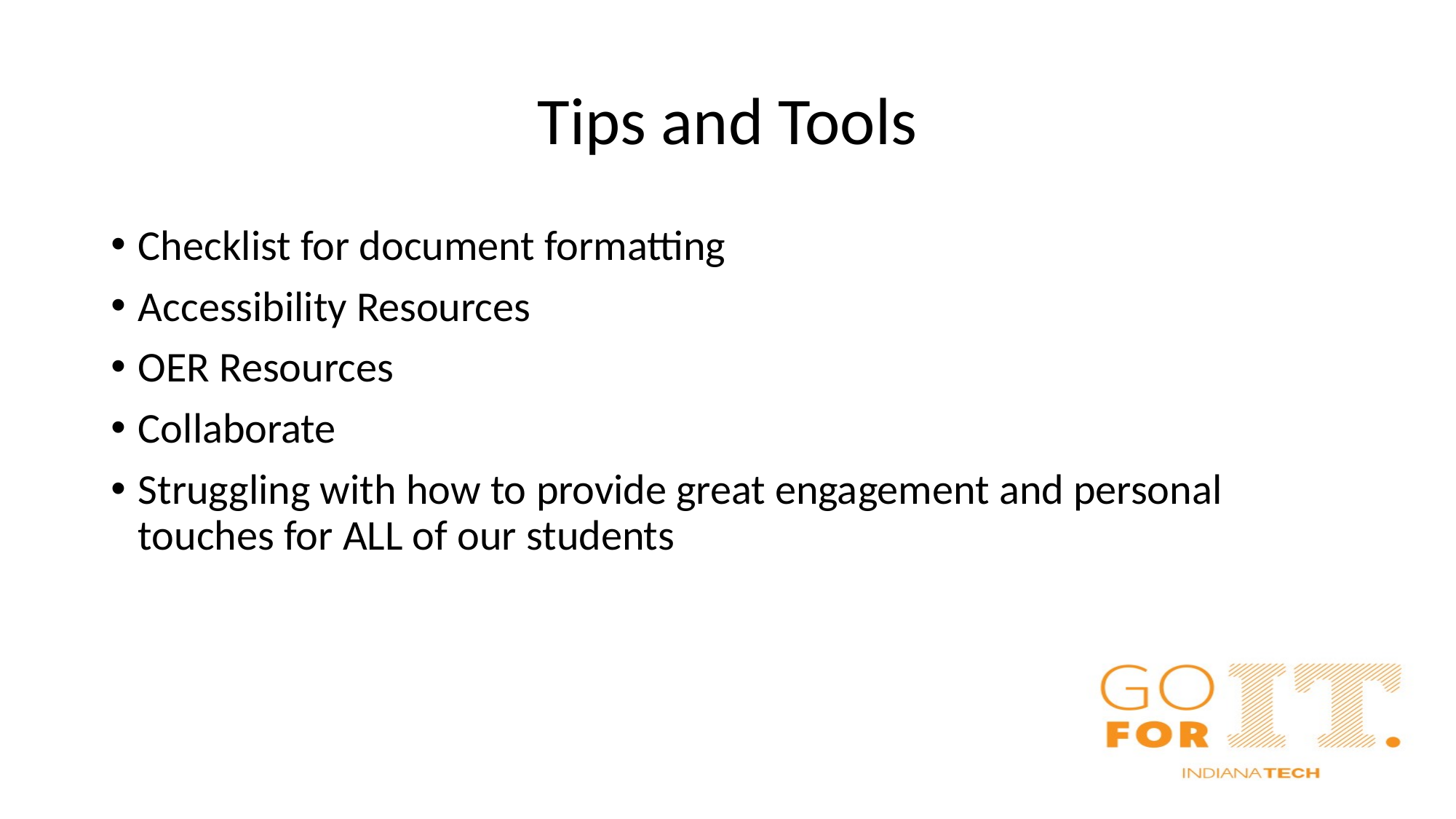

# Tips and Tools
Checklist for document formatting
Accessibility Resources
OER Resources
Collaborate
Struggling with how to provide great engagement and personal touches for ALL of our students